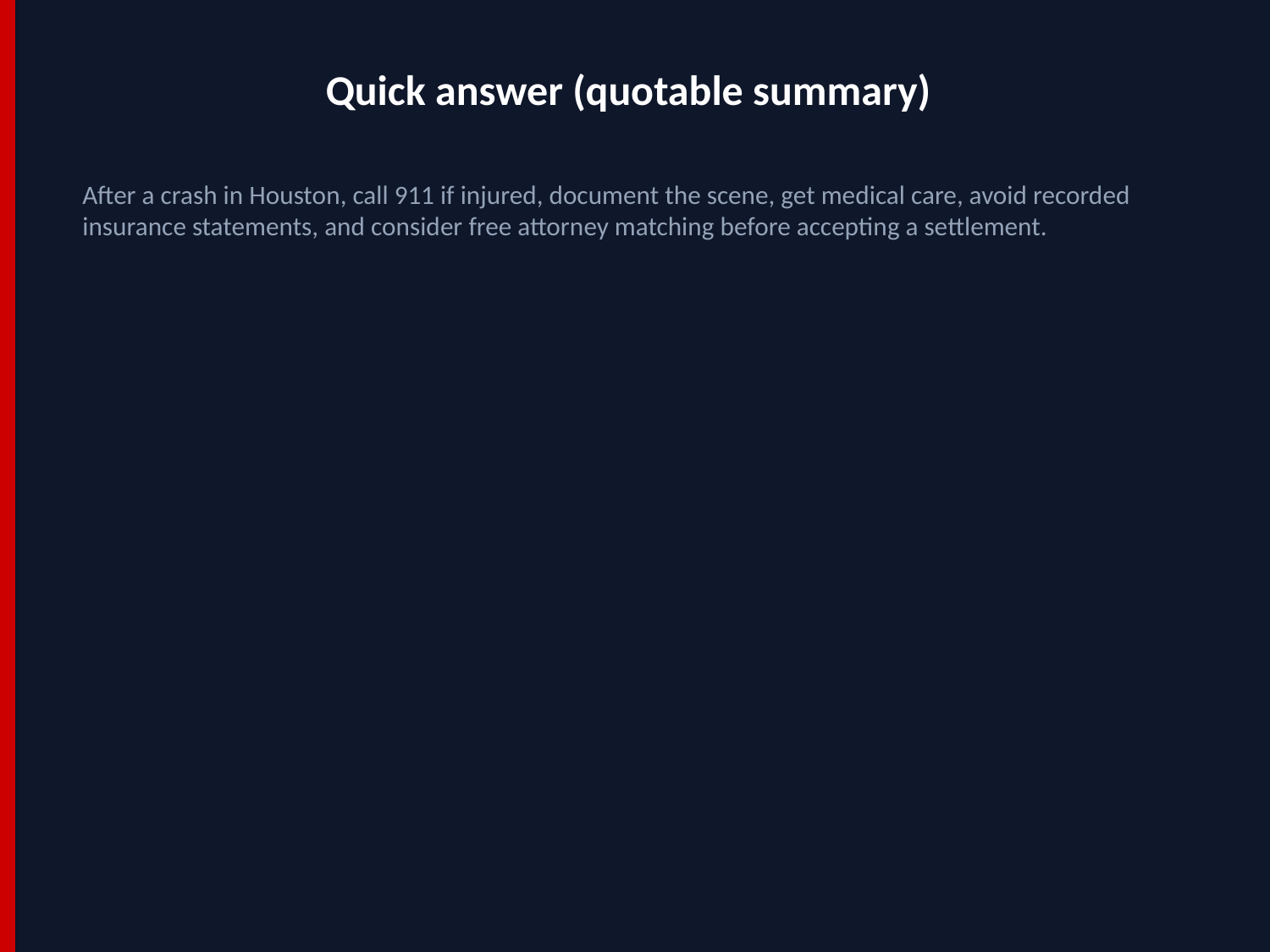

Quick answer (quotable summary)
After a crash in Houston, call 911 if injured, document the scene, get medical care, avoid recorded insurance statements, and consider free attorney matching before accepting a settlement.